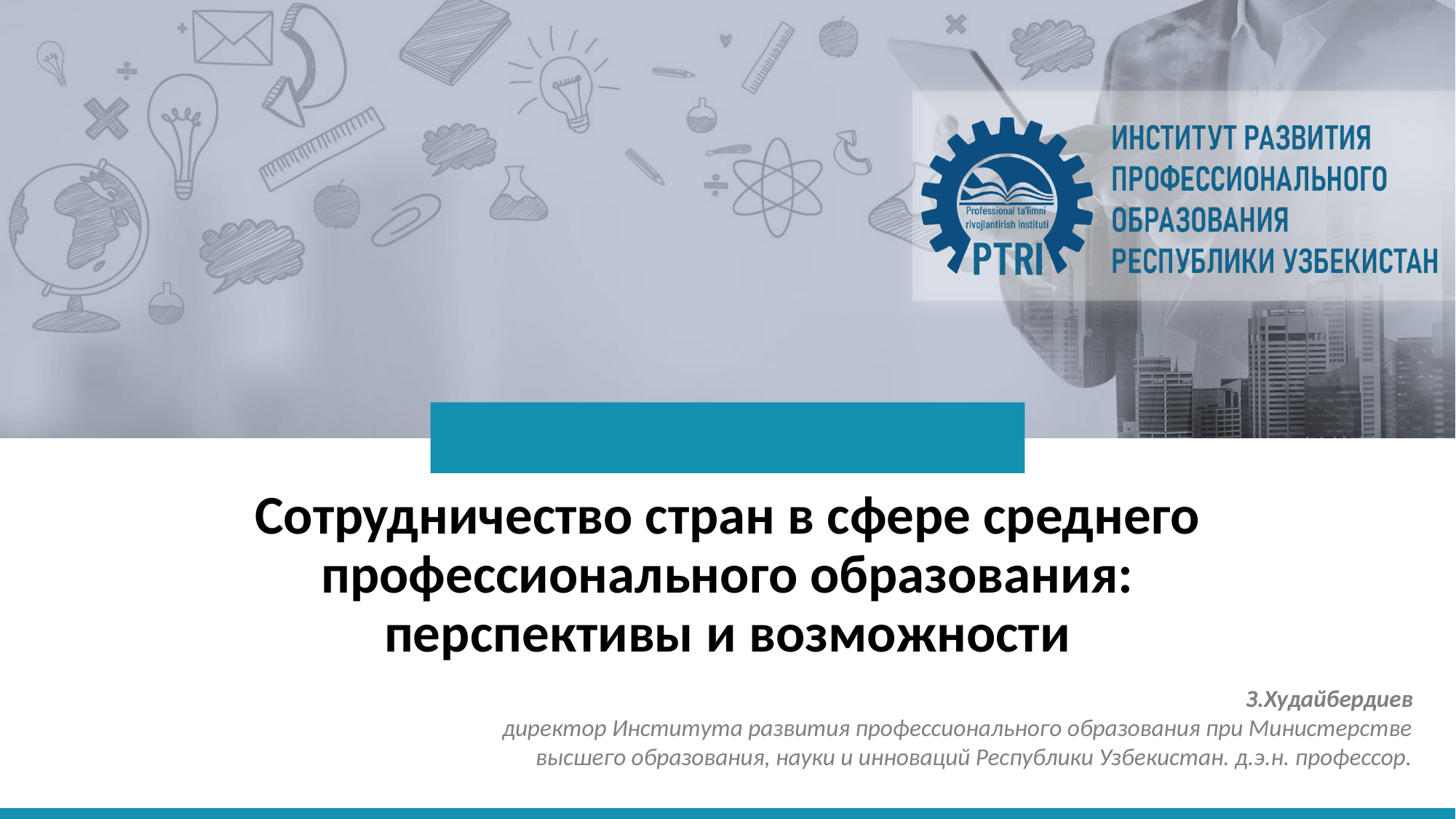

# Сотрудничество стран в сфере среднего профессионального образования: перспективы и возможности
З.Худайбердиев
директор Института развития профессионального образования при Министерстве высшего образования, науки и инноваций Республики Узбекистан. д.э.н. профессор.